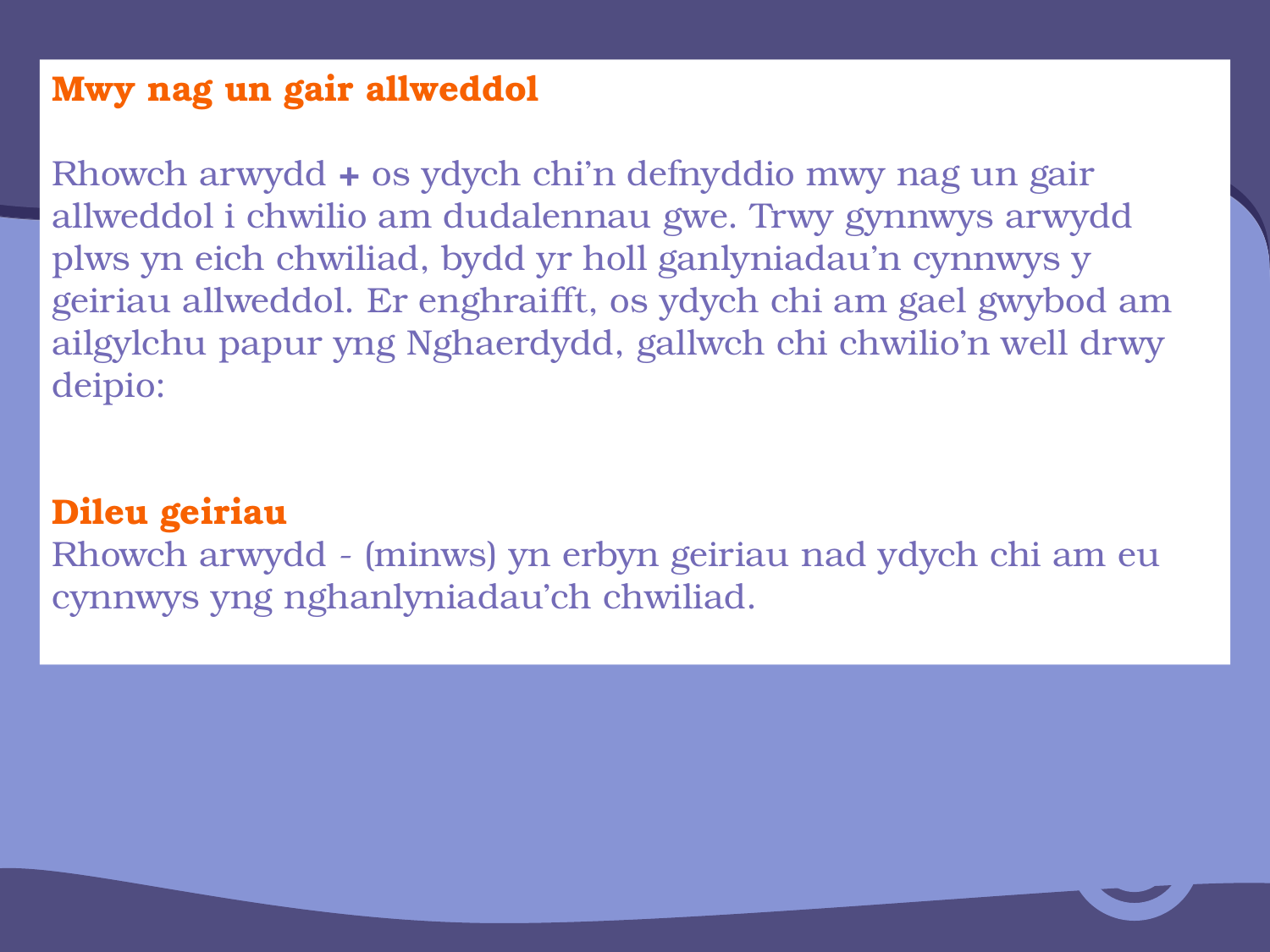

Mwy nag un gair allweddol

Rhowch arwydd + os ydych chi’n defnyddio mwy nag un gair allweddol i chwilio am dudalennau gwe. Trwy gynnwys arwydd plws yn eich chwiliad, bydd yr holl ganlyniadau’n cynnwys y geiriau allweddol. Er enghraifft, os ydych chi am gael gwybod am ailgylchu papur yng Nghaerdydd, gallwch chi chwilio’n well drwy deipio:
		Recycling+Cardiff+paper

Dileu geiriau
Rhowch arwydd - (minws) yn erbyn geiriau nad ydych chi am eu cynnwys yng nghanlyniadau’ch chwiliad.